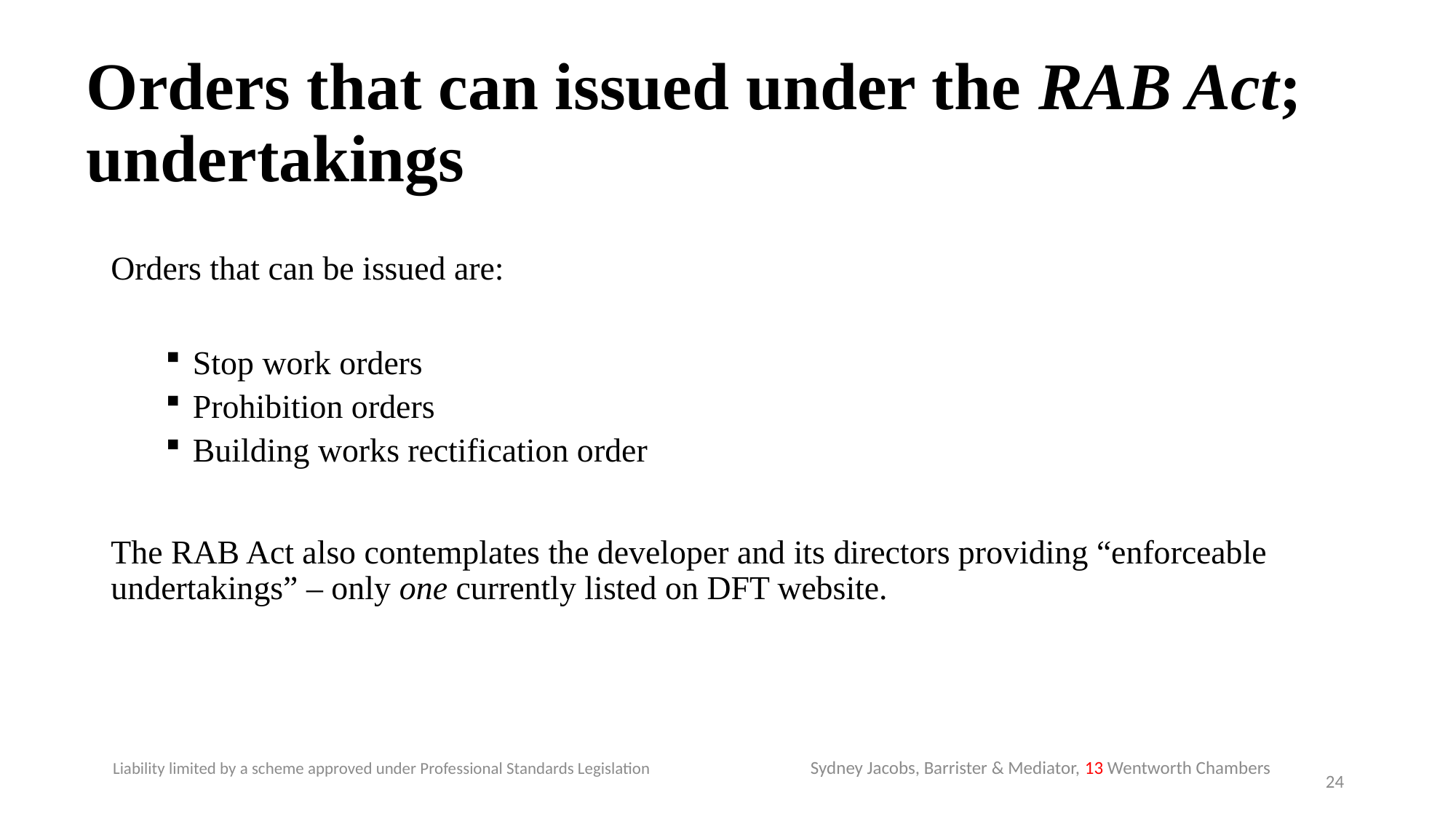

# Orders that can issued under the RAB Act; undertakings
Orders that can be issued are:

Stop work orders
Prohibition orders
Building works rectification order

The RAB Act also contemplates the developer and its directors providing “enforceable undertakings” – only one currently listed on DFT website.
Sydney Jacobs, Barrister & Mediator, 13 Wentworth Chambers
Liability limited by a scheme approved under Professional Standards Legislation
24